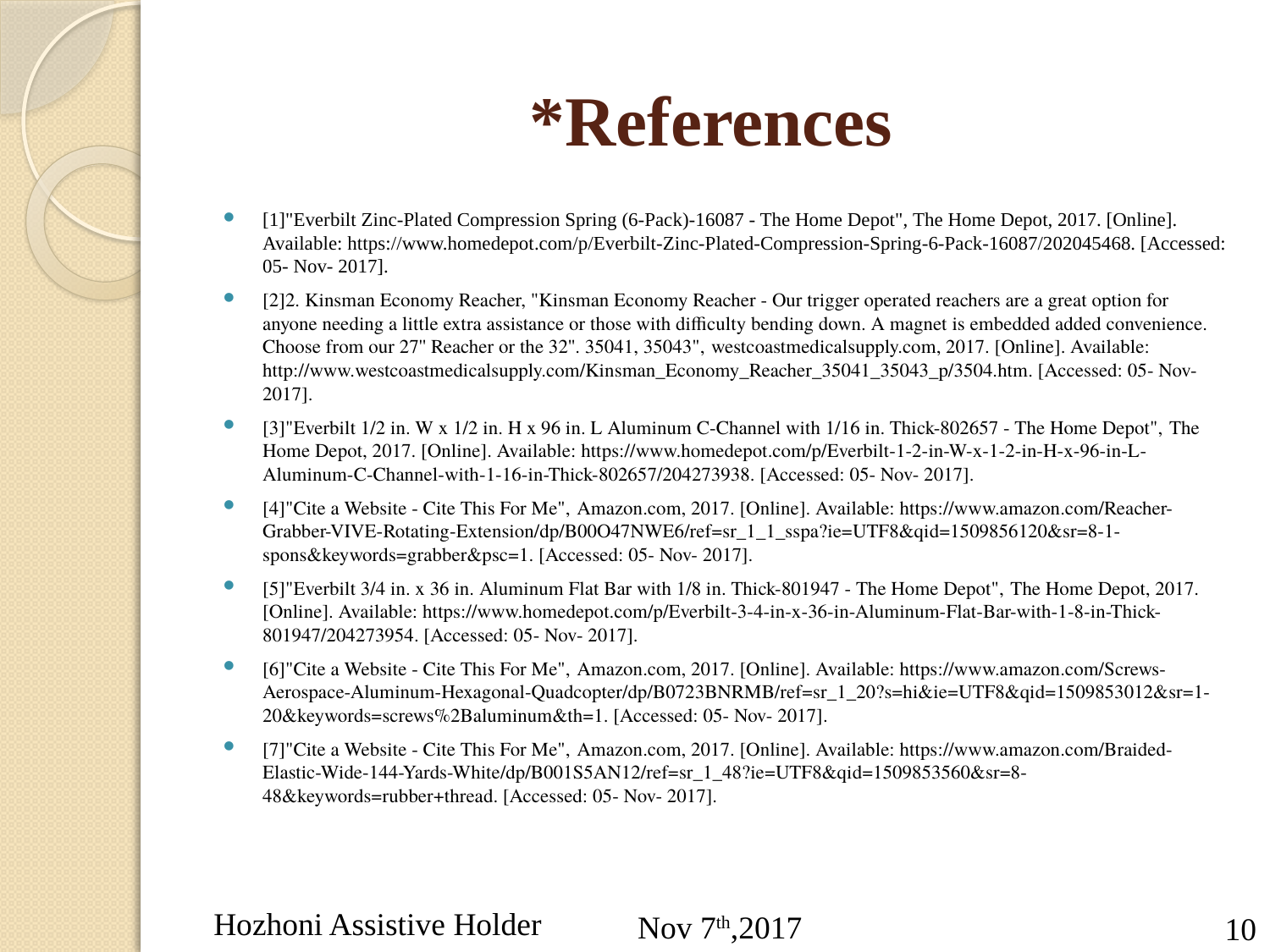

# *References
[1]"Everbilt Zinc-Plated Compression Spring (6-Pack)-16087 - The Home Depot", The Home Depot, 2017. [Online]. Available: https://www.homedepot.com/p/Everbilt-Zinc-Plated-Compression-Spring-6-Pack-16087/202045468. [Accessed: 05- Nov- 2017].
[2]2. Kinsman Economy Reacher, "Kinsman Economy Reacher - Our trigger operated reachers are a great option for anyone needing a little extra assistance or those with difficulty bending down. A magnet is embedded added convenience. Choose from our 27'' Reacher or the 32''. 35041, 35043", westcoastmedicalsupply.com, 2017. [Online]. Available: http://www.westcoastmedicalsupply.com/Kinsman_Economy_Reacher_35041_35043_p/3504.htm. [Accessed: 05- Nov- 2017].
[3]"Everbilt 1/2 in. W x 1/2 in. H x 96 in. L Aluminum C-Channel with 1/16 in. Thick-802657 - The Home Depot", The Home Depot, 2017. [Online]. Available: https://www.homedepot.com/p/Everbilt-1-2-in-W-x-1-2-in-H-x-96-in-L-Aluminum-C-Channel-with-1-16-in-Thick-802657/204273938. [Accessed: 05- Nov- 2017].
[4]"Cite a Website - Cite This For Me", Amazon.com, 2017. [Online]. Available: https://www.amazon.com/Reacher-Grabber-VIVE-Rotating-Extension/dp/B00O47NWE6/ref=sr_1_1_sspa?ie=UTF8&qid=1509856120&sr=8-1-spons&keywords=grabber&psc=1. [Accessed: 05- Nov- 2017].
[5]"Everbilt 3/4 in. x 36 in. Aluminum Flat Bar with 1/8 in. Thick-801947 - The Home Depot", The Home Depot, 2017. [Online]. Available: https://www.homedepot.com/p/Everbilt-3-4-in-x-36-in-Aluminum-Flat-Bar-with-1-8-in-Thick-801947/204273954. [Accessed: 05- Nov- 2017].
[6]"Cite a Website - Cite This For Me", Amazon.com, 2017. [Online]. Available: https://www.amazon.com/Screws-Aerospace-Aluminum-Hexagonal-Quadcopter/dp/B0723BNRMB/ref=sr_1_20?s=hi&ie=UTF8&qid=1509853012&sr=1-20&keywords=screws%2Baluminum&th=1. [Accessed: 05- Nov- 2017].
[7]"Cite a Website - Cite This For Me", Amazon.com, 2017. [Online]. Available: https://www.amazon.com/Braided-Elastic-Wide-144-Yards-White/dp/B001S5AN12/ref=sr_1_48?ie=UTF8&qid=1509853560&sr=8-48&keywords=rubber+thread. [Accessed: 05- Nov- 2017].

Hozhoni Assistive Holder

Nov 7th,2017
10